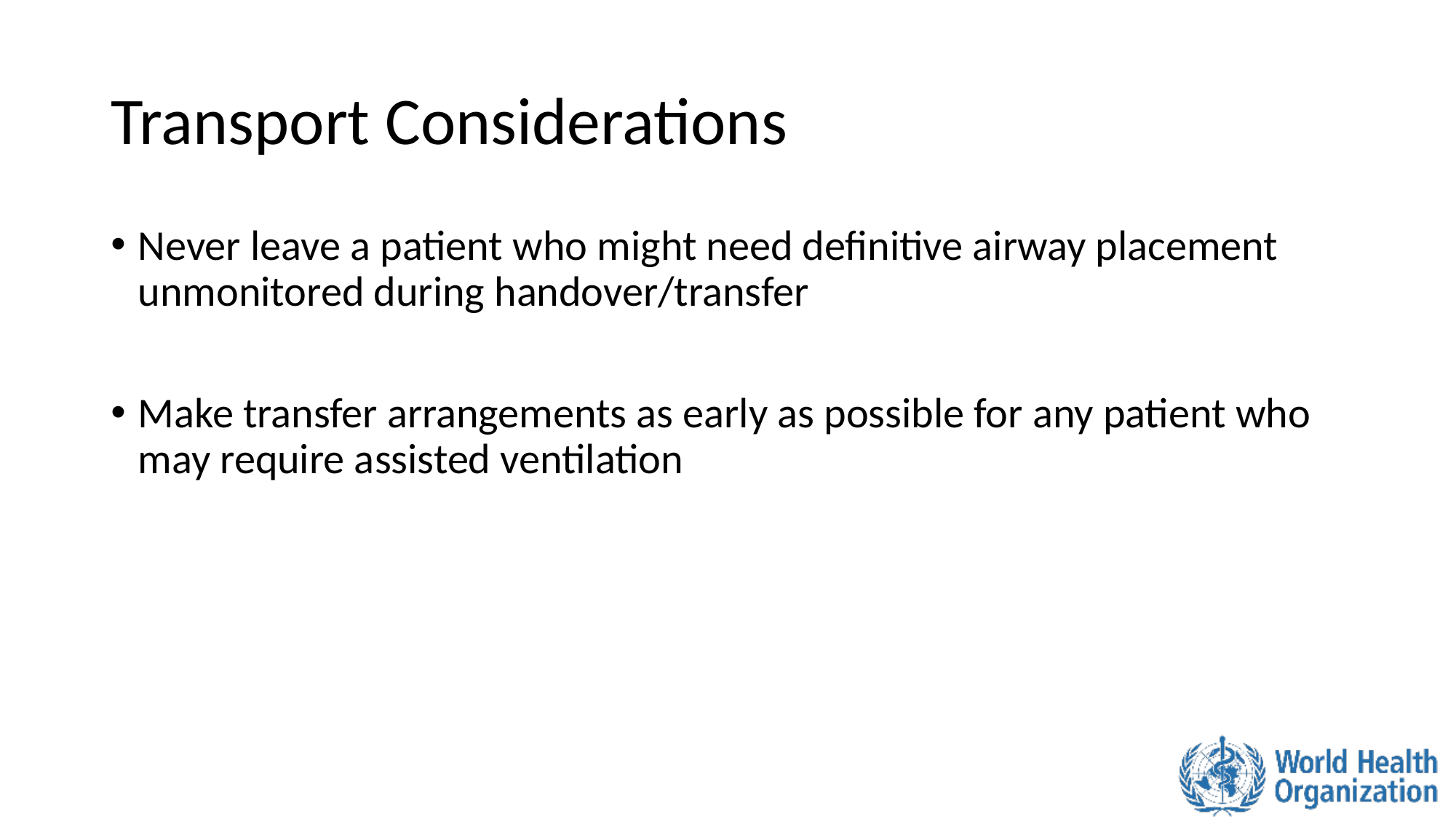

# Transport Considerations
Never leave a patient who might need definitive airway placement unmonitored during handover/transfer

Make transfer arrangements as early as possible for any patient who may require assisted ventilation